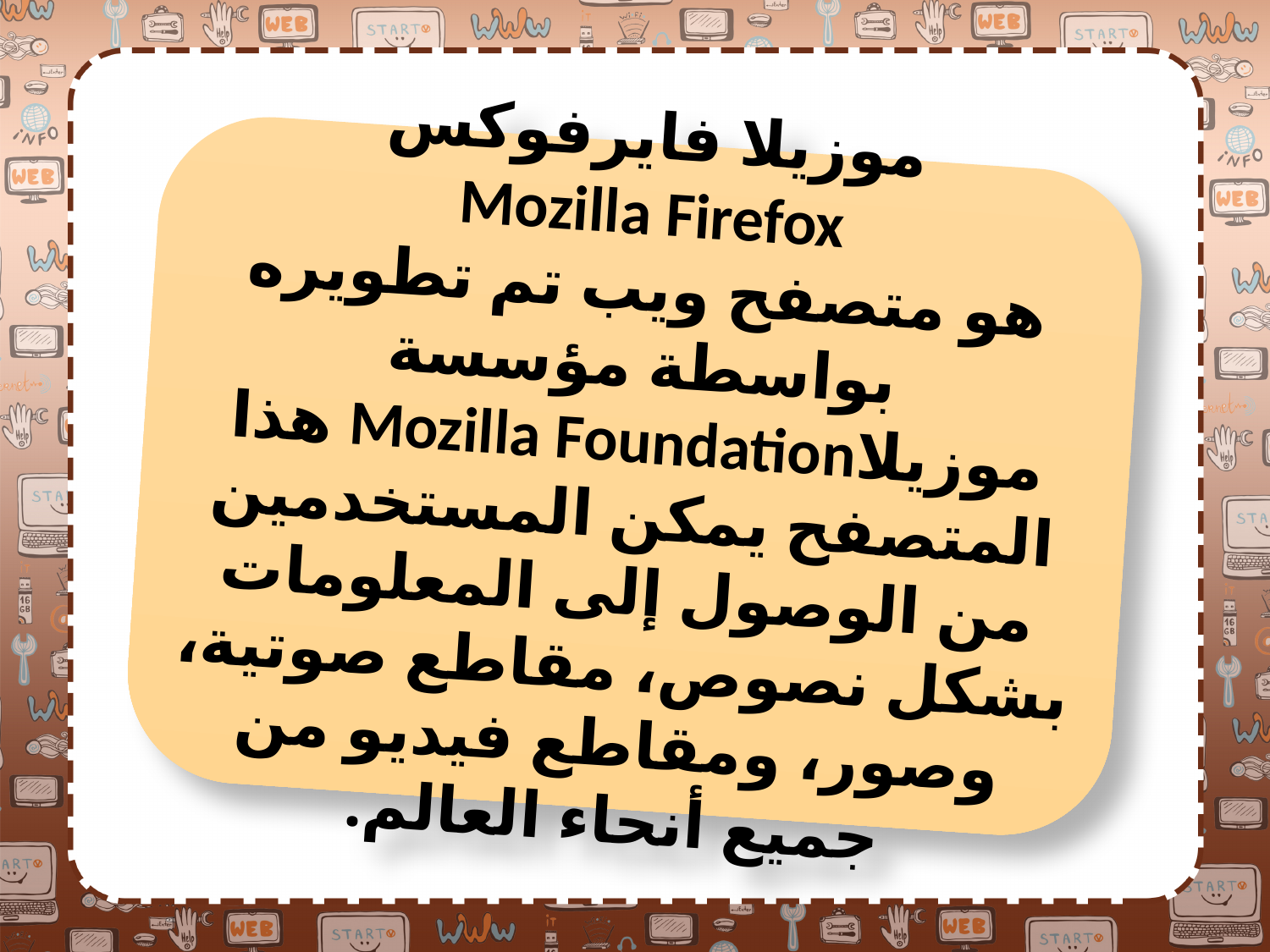

موزيلا فايرفوكس
Mozilla Firefox
هو متصفح ويب تم تطويره بواسطة مؤسسة موزيلاMozilla Foundation هذا المتصفح يمكن المستخدمين من الوصول إلى المعلومات بشكل نصوص، مقاطع صوتية، وصور، ومقاطع فيديو من جميع أنحاء العالم.